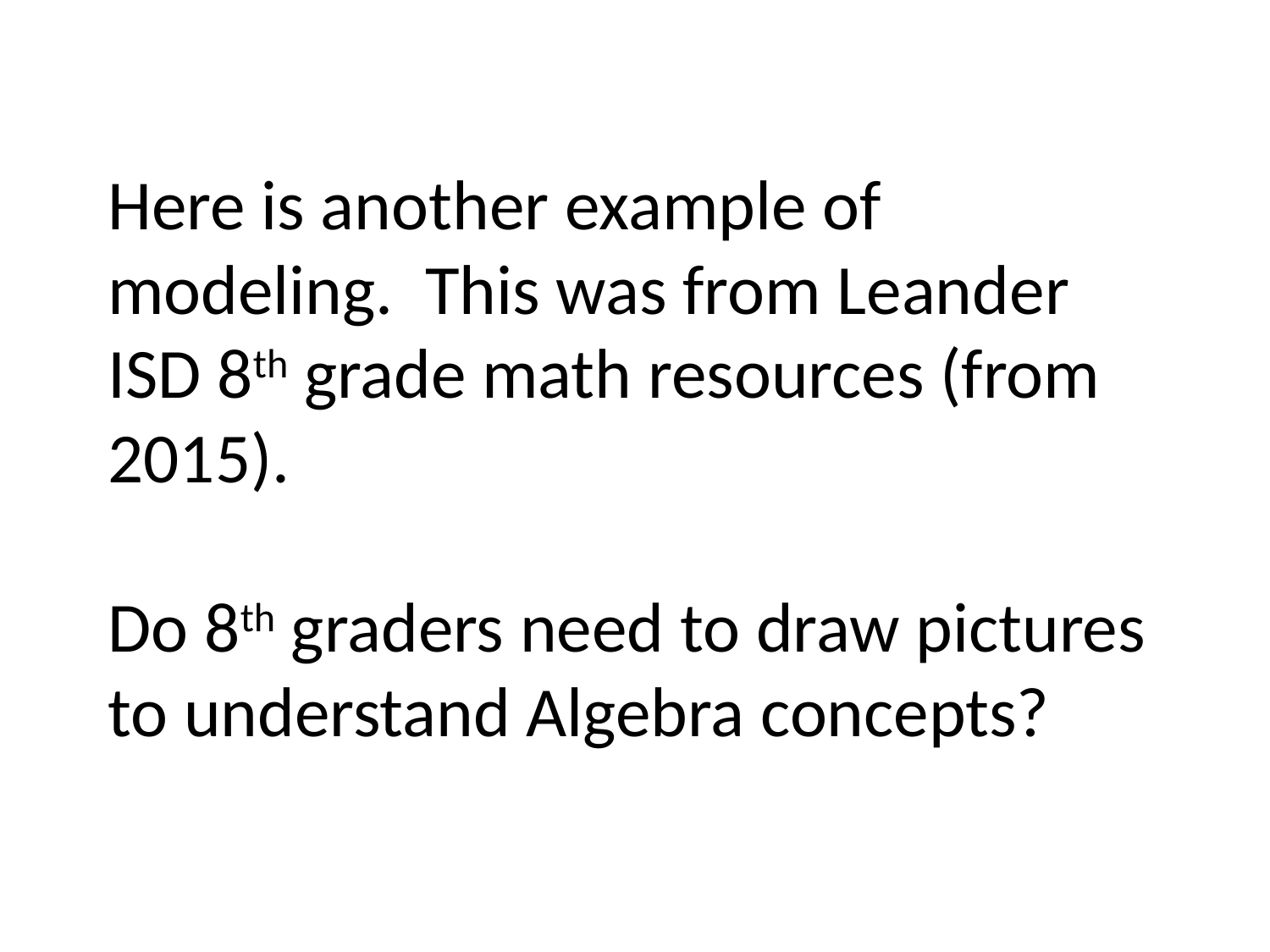

# Here is another example of modeling.  This was from Leander ISD 8th grade math resources (from 2015). Do 8th graders need to draw pictures to understand Algebra concepts?